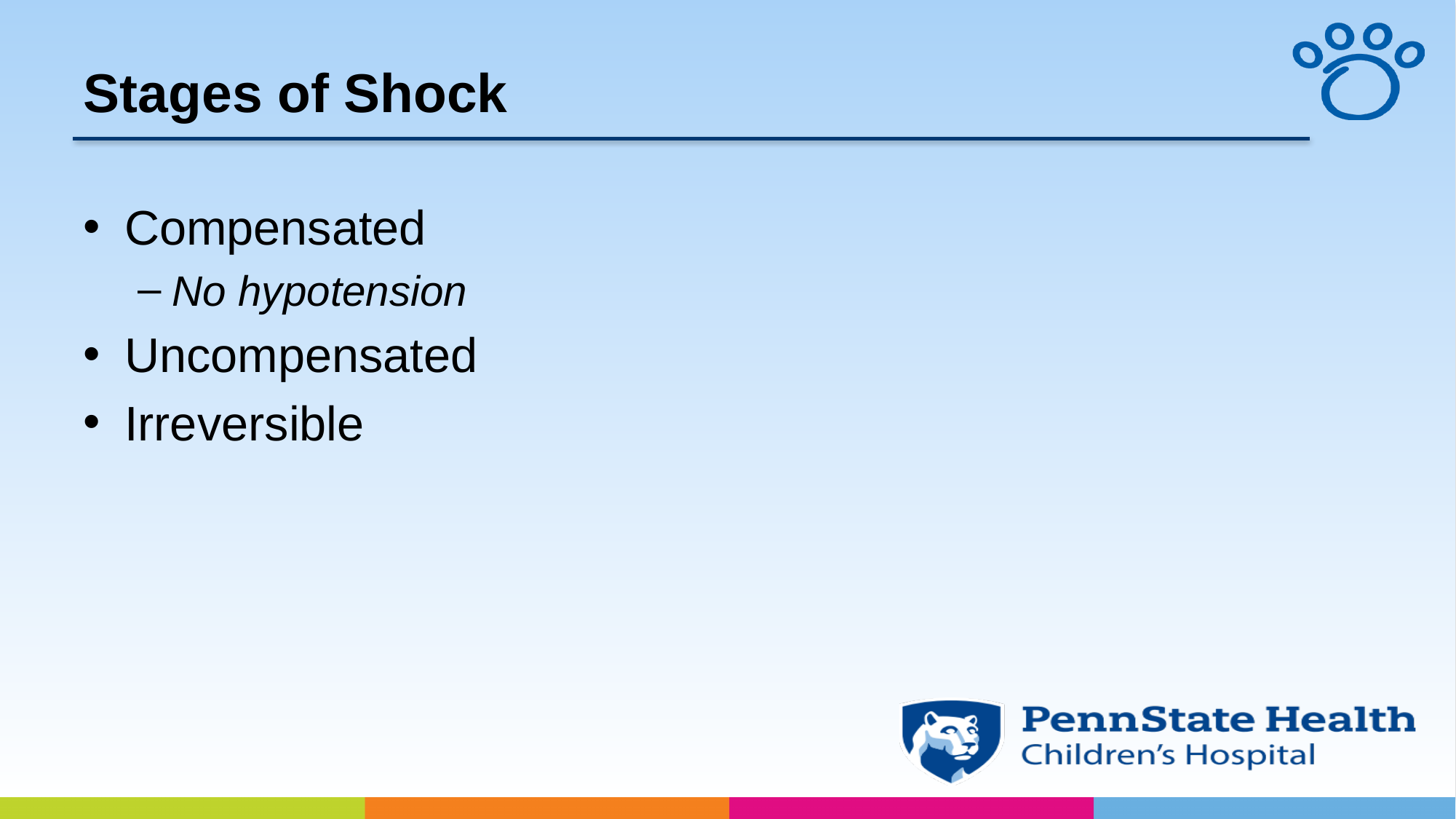

# Stages of Shock
Compensated
No hypotension
Uncompensated
Irreversible